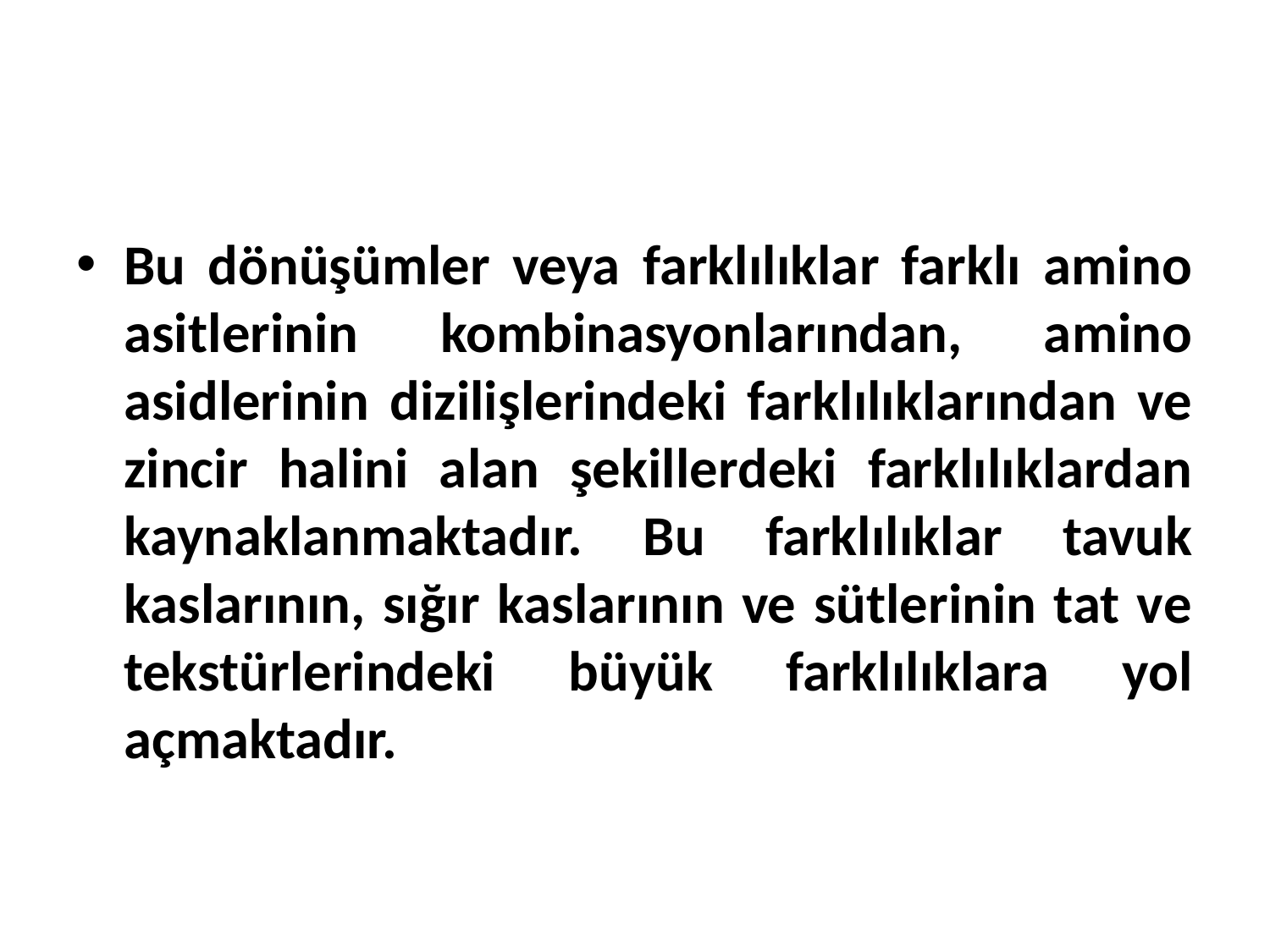

Bu dönüşümler veya farklılıklar farklı amino asitlerinin kombinasyonlarından, amino asidlerinin dizilişlerindeki farklılıklarından ve zincir halini alan şekillerdeki farklılıklardan kaynaklanmaktadır. Bu farklılıklar tavuk kaslarının, sığır kaslarının ve sütlerinin tat ve tekstürlerindeki büyük farklılıklara yol açmaktadır.